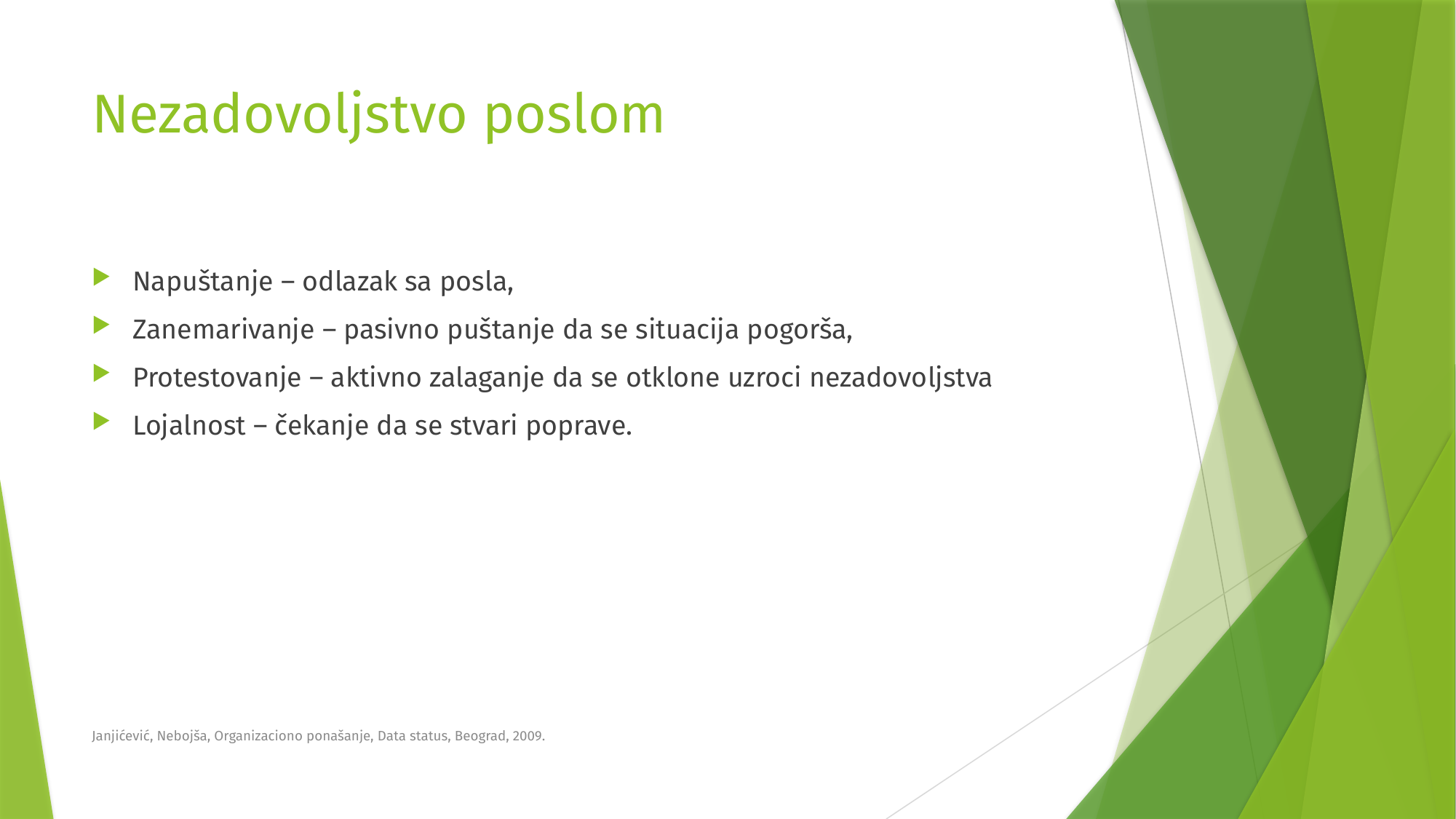

# Nezadovoljstvo poslom
Napuštanje – odlazak sa posla,
Zanemarivanje – pasivno puštanje da se situacija pogorša,
Protestovanje – aktivno zalaganje da se otklone uzroci nezadovoljstva
Lojalnost – čekanje da se stvari poprave.
Janjićević, Nebojša, Organizaciono ponašanje, Data status, Beograd, 2009.